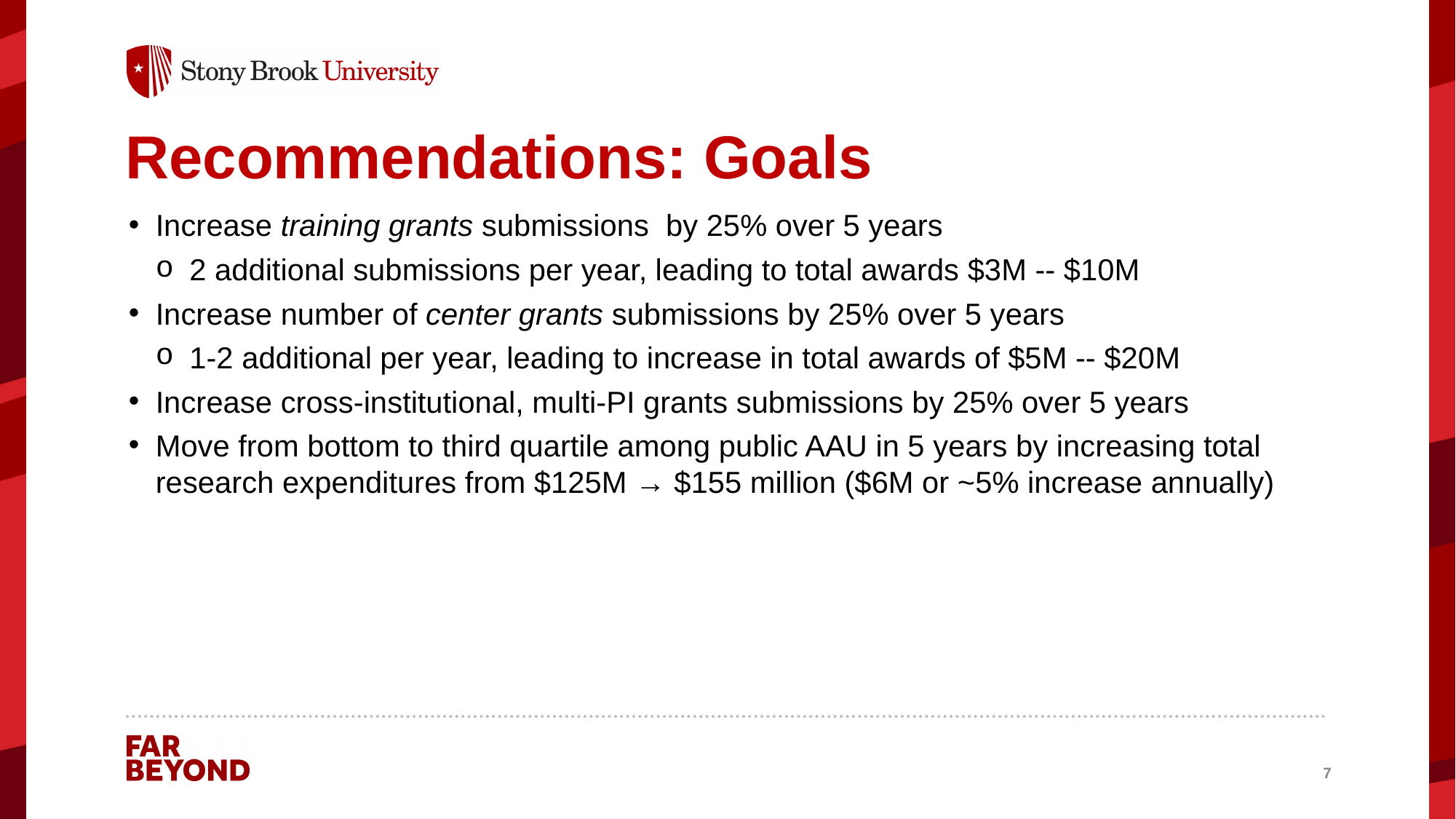

# Recommendations: Goals
Increase training grants submissions  by 25% over 5 years
2 additional submissions per year, leading to total awards $3M -- $10M
Increase number of center grants submissions by 25% over 5 years
1-2 additional per year, leading to increase in total awards of $5M -- $20M
Increase cross-institutional, multi-PI grants submissions by 25% over 5 years
Move from bottom to third quartile among public AAU in 5 years by increasing total research expenditures from $125M → $155 million ($6M or ~5% increase annually)
7